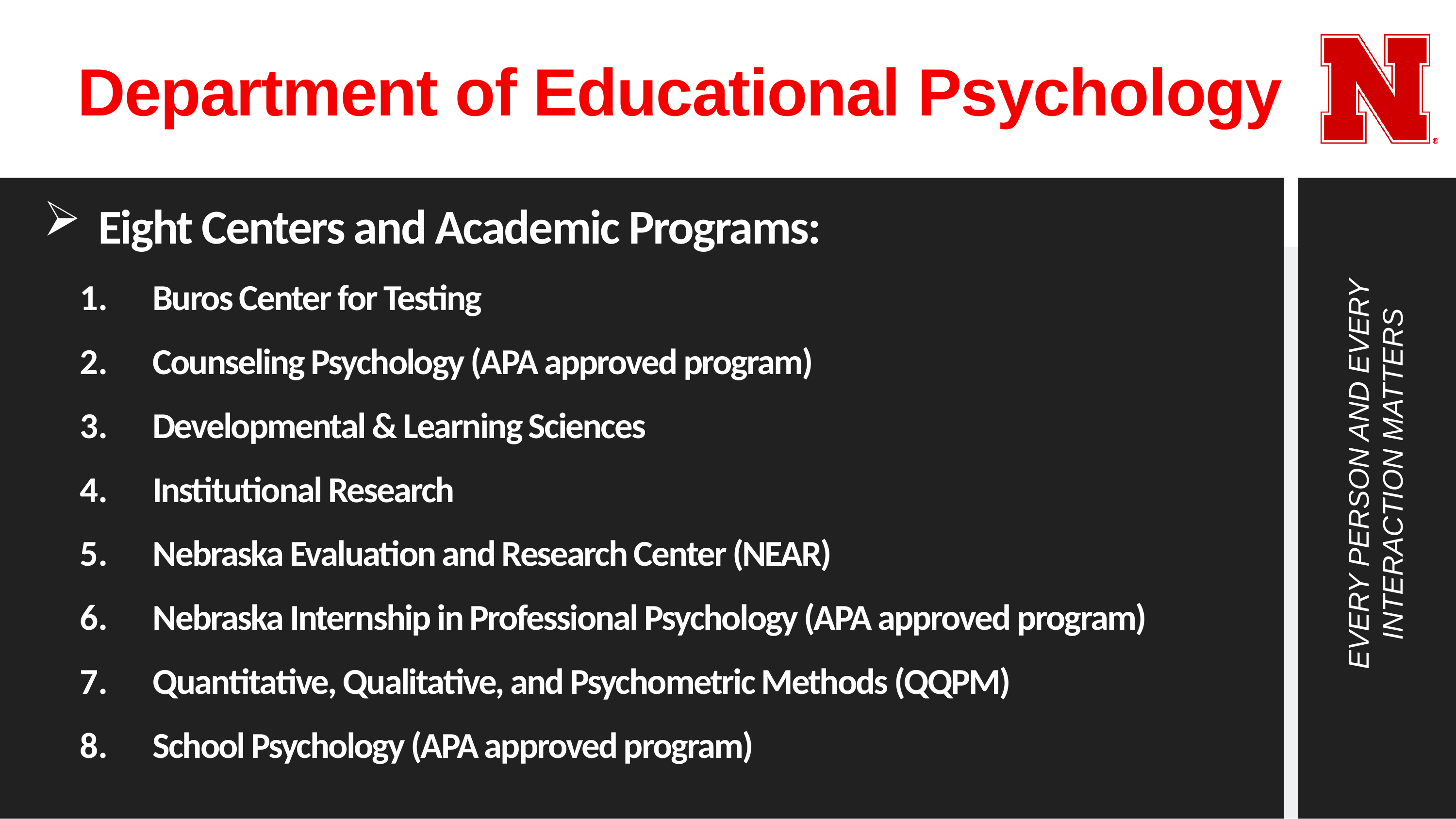

# Department of Educational Psychology
Eight Centers and Academic Programs:
Buros Center for Testing
Counseling Psychology (APA approved program)
Developmental & Learning Sciences
Institutional Research
Nebraska Evaluation and Research Center (NEAR)
Nebraska Internship in Professional Psychology (APA approved program)
Quantitative, Qualitative, and Psychometric Methods (QQPM)
School Psychology (APA approved program)

EVERY PERSON AND EVERY INTERACTION MATTERS